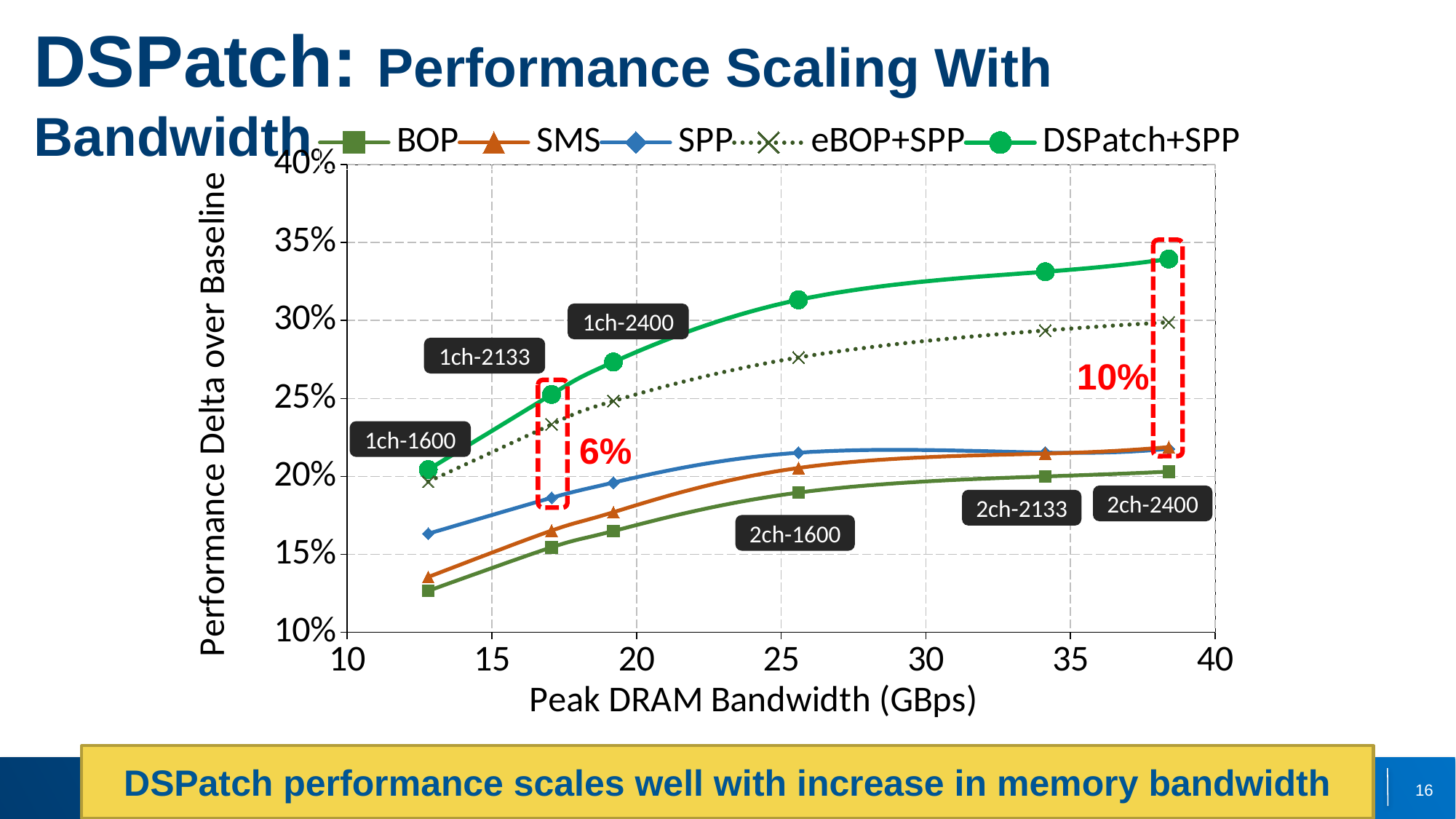

# DSPatch: Performance Scaling With Bandwidth

### Chart

| Category | BOP | SMS | SPP | eBOP+SPP | DSPatch+SPP |
|---|---|---|---|---|---|
1ch-2400
1ch-2133
10%

1ch-1600
6%
2ch-2400
2ch-2133
2ch-1600
DSPatch performance scales well with increase in memory bandwidth
16